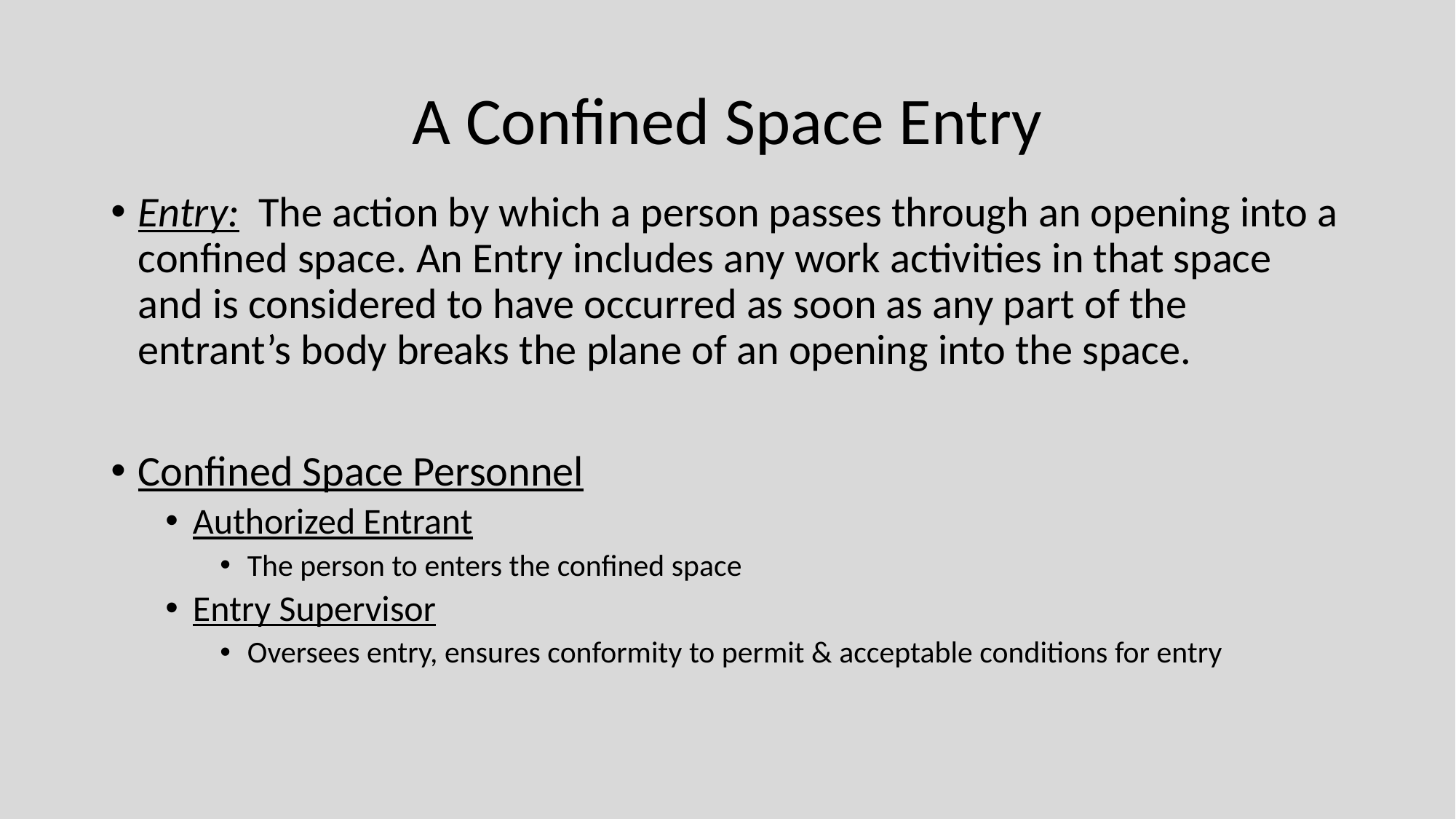

# A Confined Space Entry
Entry:  The action by which a person passes through an opening into a confined space. An Entry includes any work activities in that space and is considered to have occurred as soon as any part of the entrant’s body breaks the plane of an opening into the space.

Confined Space Personnel
Authorized Entrant
The person to enters the confined space
Entry Supervisor
Oversees entry, ensures conformity to permit & acceptable conditions for entry